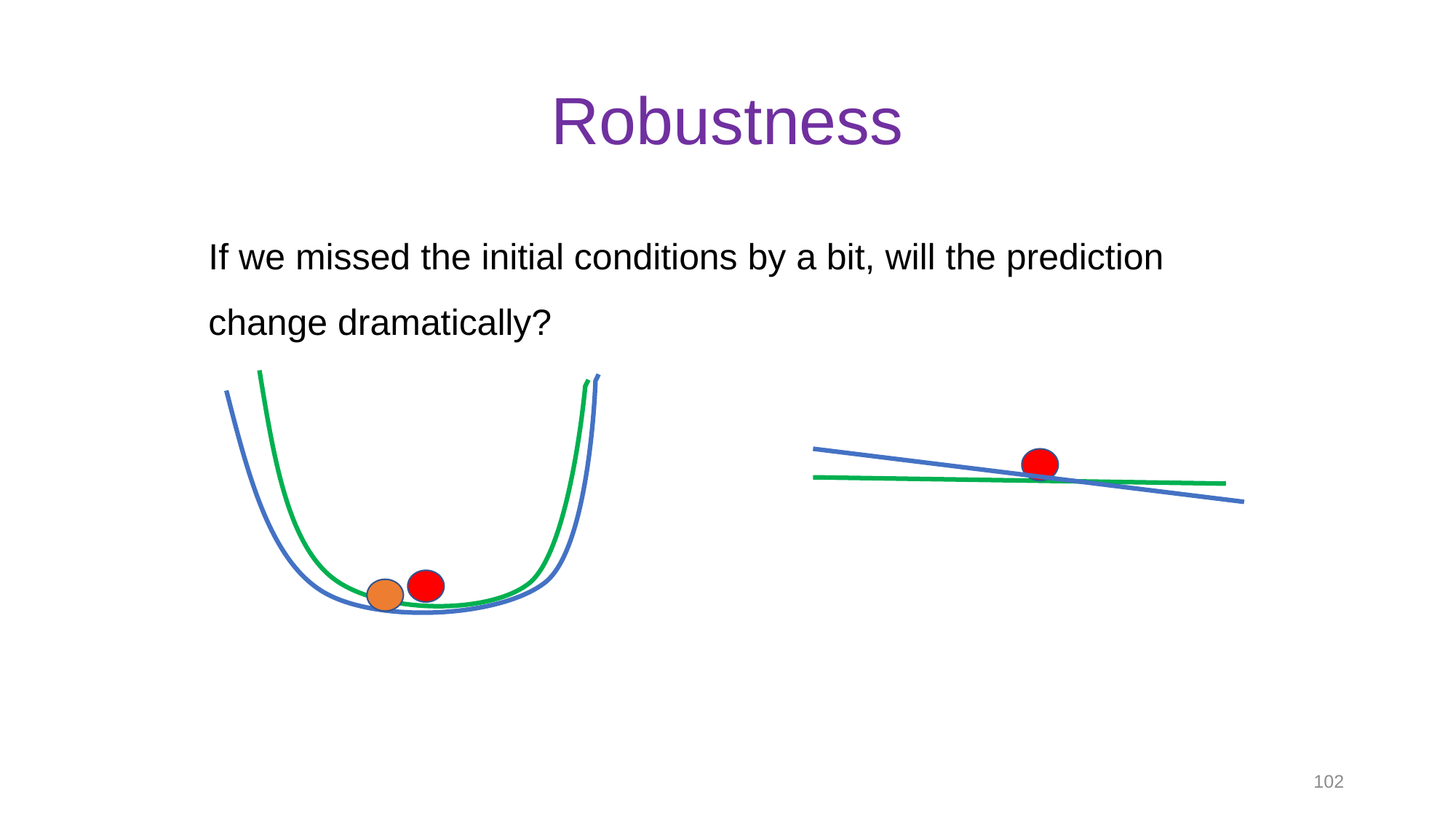

# Robustness
If we missed the initial conditions by a bit, will the prediction change dramatically?

102